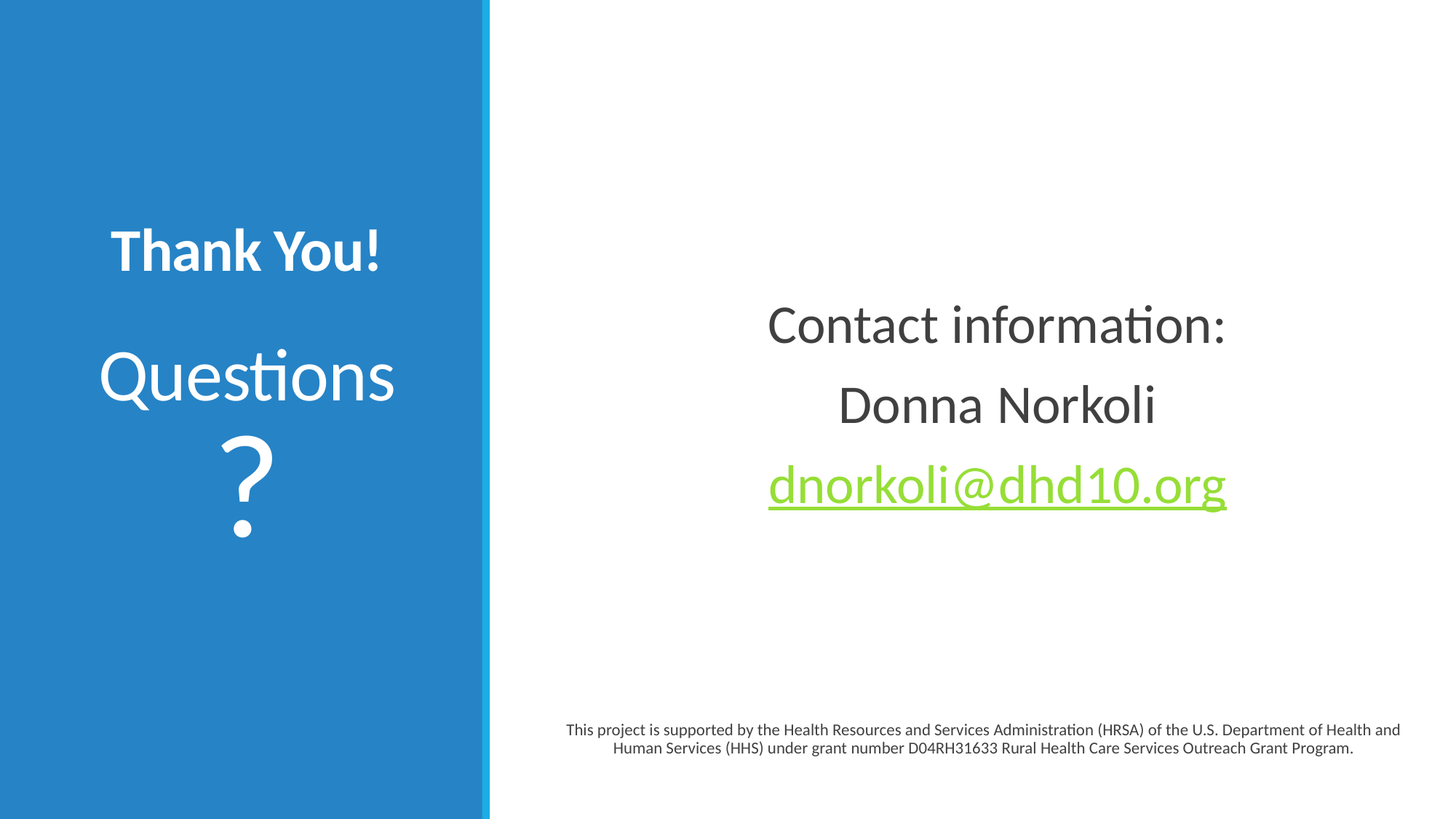

# Thank You!
Contact information:
Donna Norkoli
dnorkoli@dhd10.org
Questions
?
This project is supported by the Health Resources and Services Administration (HRSA) of the U.S. Department of Health and Human Services (HHS) under grant number D04RH31633 Rural Health Care Services Outreach Grant Program.